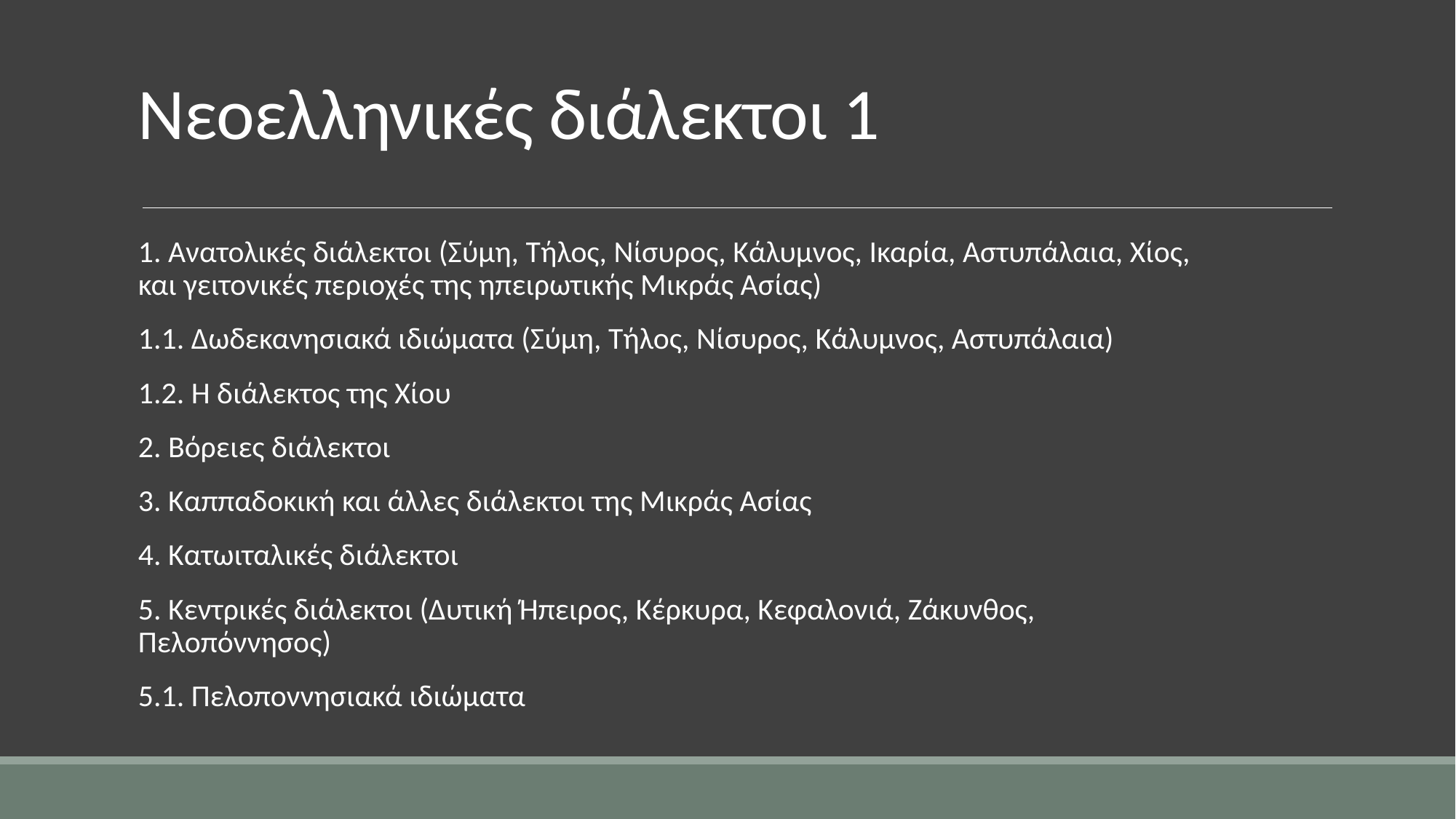

# Νεοελληνικές διάλεκτοι 1
1. Ανατολικές διάλεκτοι (Σύμη, Τήλος, Νίσυρος, Κάλυμνος, Ικαρία, Αστυπάλαια, Χίος, και γειτονικές περιοχές της ηπειρωτικής Μικράς Ασίας)
1.1. Δωδεκανησιακά ιδιώματα (Σύμη, Τήλος, Νίσυρος, Κάλυμνος, Αστυπάλαια)
1.2. Η διάλεκτος της Χίου
2. Βόρειες διάλεκτοι
3. Καππαδοκική και άλλες διάλεκτοι της Μικράς Ασίας
4. Κατωιταλικές διάλεκτοι
5. Κεντρικές διάλεκτοι (Δυτική Ήπειρος, Κέρκυρα, Κεφαλονιά, Ζάκυνθος, Πελοπόννησος)
5.1. Πελοποννησιακά ιδιώματα